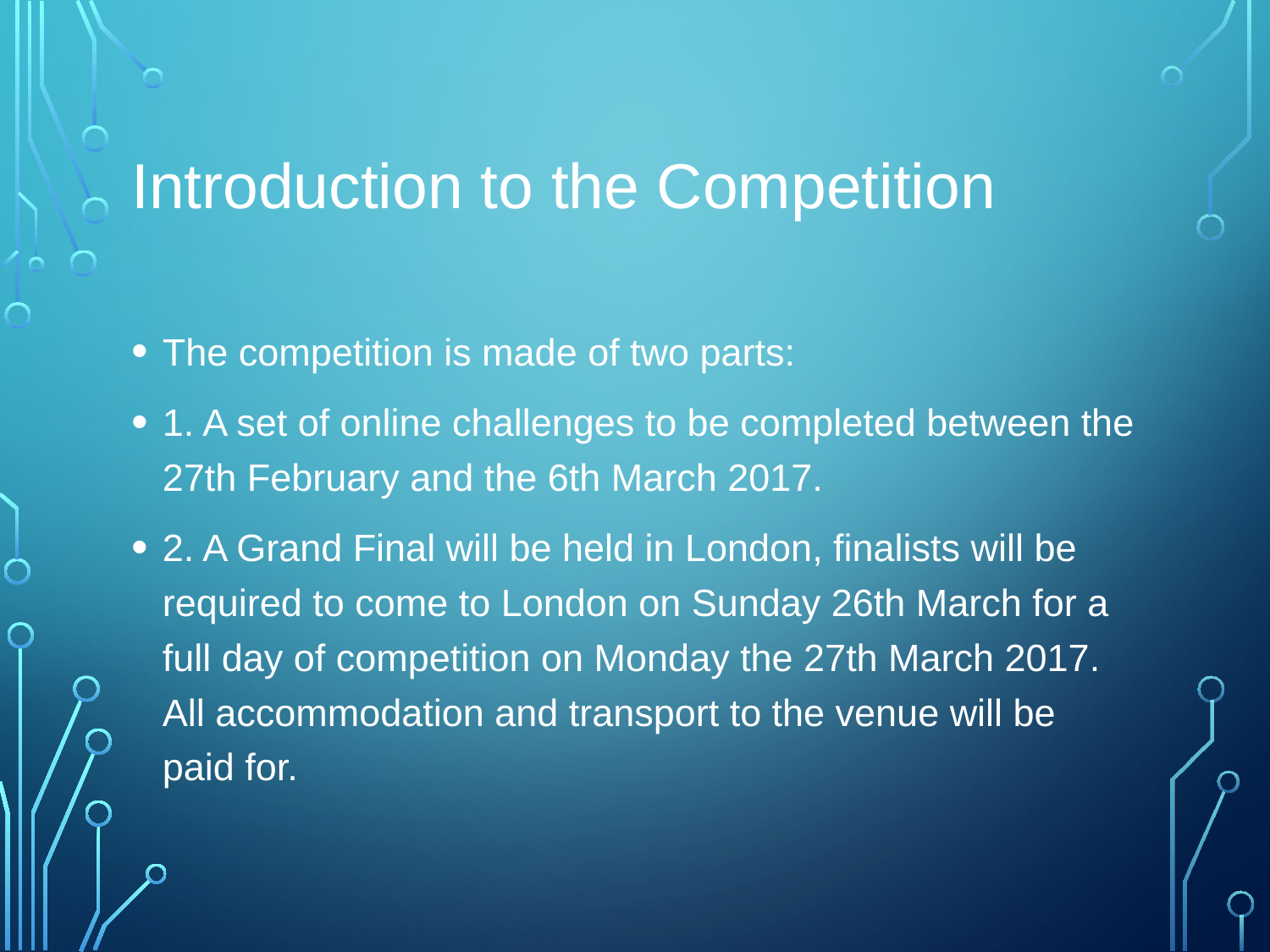

# Introduction to the Competition
The competition is made of two parts:
1. A set of online challenges to be completed between the 27th February and the 6th March 2017.
2. A Grand Final will be held in London, finalists will be required to come to London on Sunday 26th March for a full day of competition on Monday the 27th March 2017. All accommodation and transport to the venue will be paid for.